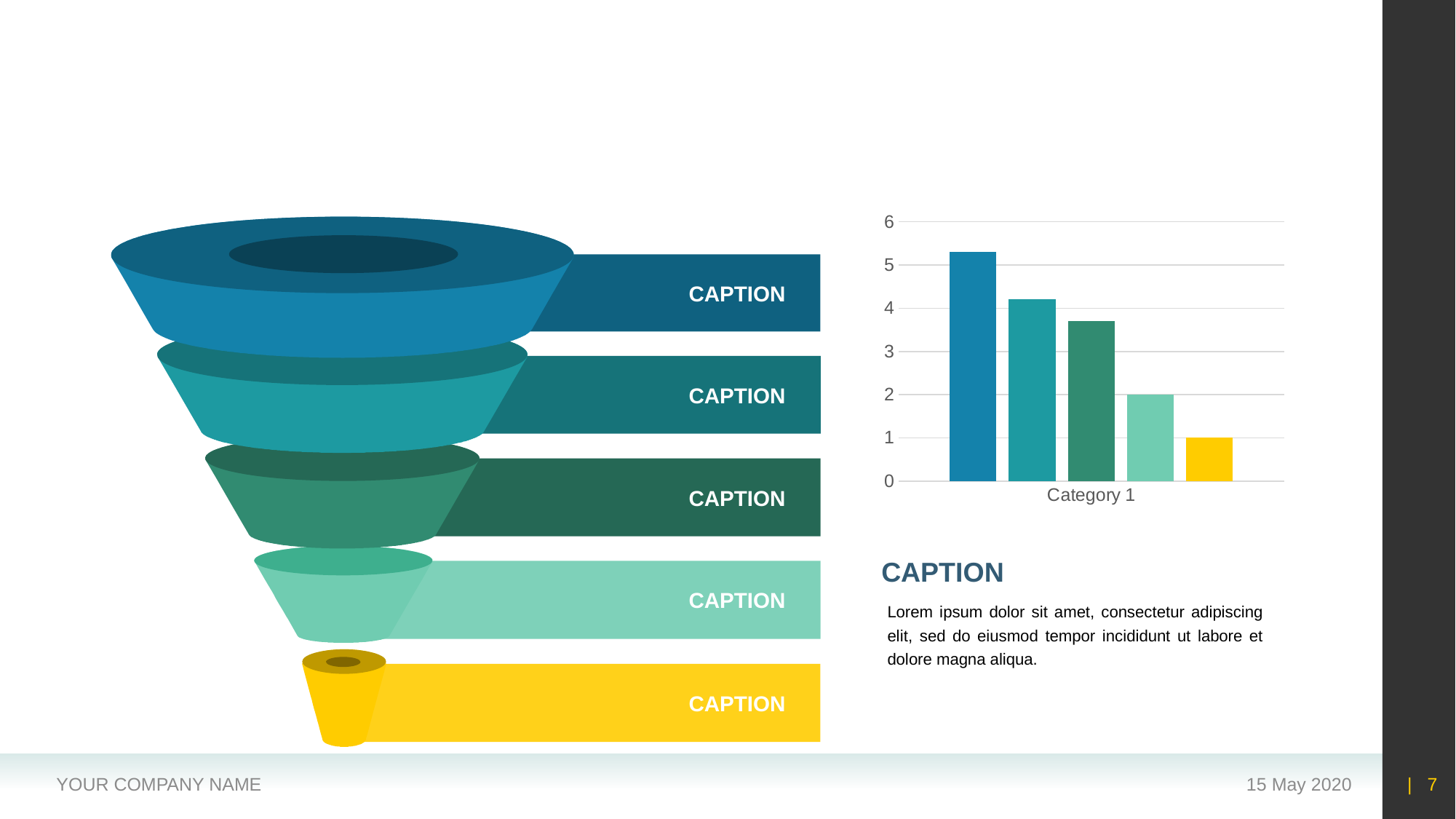

#

### Chart

| Category | Series 1 | Series 2 | Series 3 | Series 4 | Series 5 |
|---|---|---|---|---|---|
| Category 1 | 5.3 | 4.2 | 3.7 | 2.0 | 1.0 |

CAPTION

CAPTION

CAPTION

CAPTION

CAPTION
Lorem ipsum dolor sit amet, consectetur adipiscing elit, sed do eiusmod tempor incididunt ut labore et dolore magna aliqua.

CAPTION
YOUR COMPANY NAME
15 May 2020
|   7